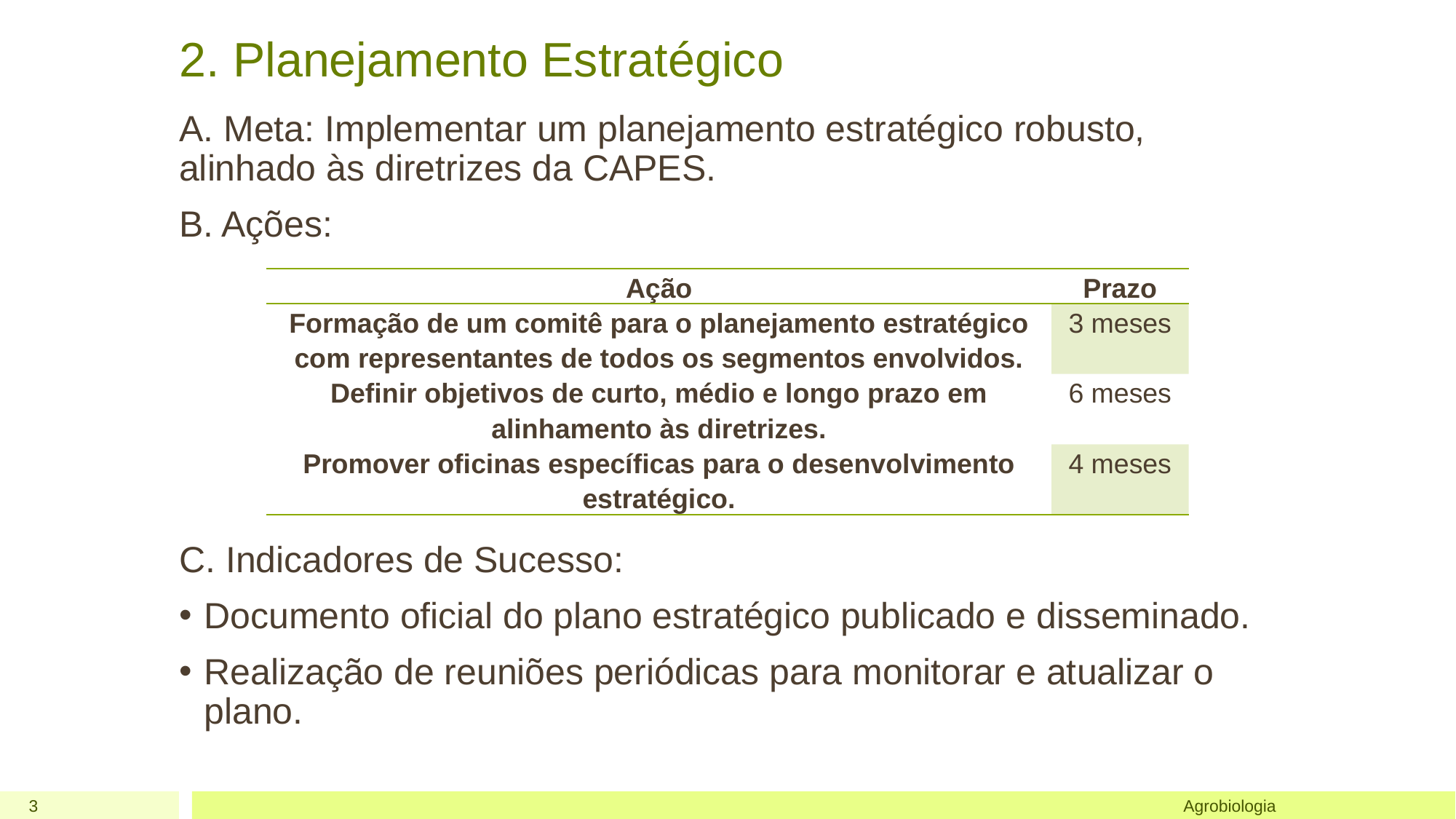

# 2. Planejamento Estratégico
A. Meta: Implementar um planejamento estratégico robusto, alinhado às diretrizes da CAPES.
B. Ações:

C. Indicadores de Sucesso:
Documento oficial do plano estratégico publicado e disseminado.
Realização de reuniões periódicas para monitorar e atualizar o plano.

| Ação | Prazo |
| --- | --- |
| Formação de um comitê para o planejamento estratégico com representantes de todos os segmentos envolvidos. | 3 meses |
| Definir objetivos de curto, médio e longo prazo em alinhamento às diretrizes. | 6 meses |
| Promover oficinas específicas para o desenvolvimento estratégico. | 4 meses |
3
Agrobiologia